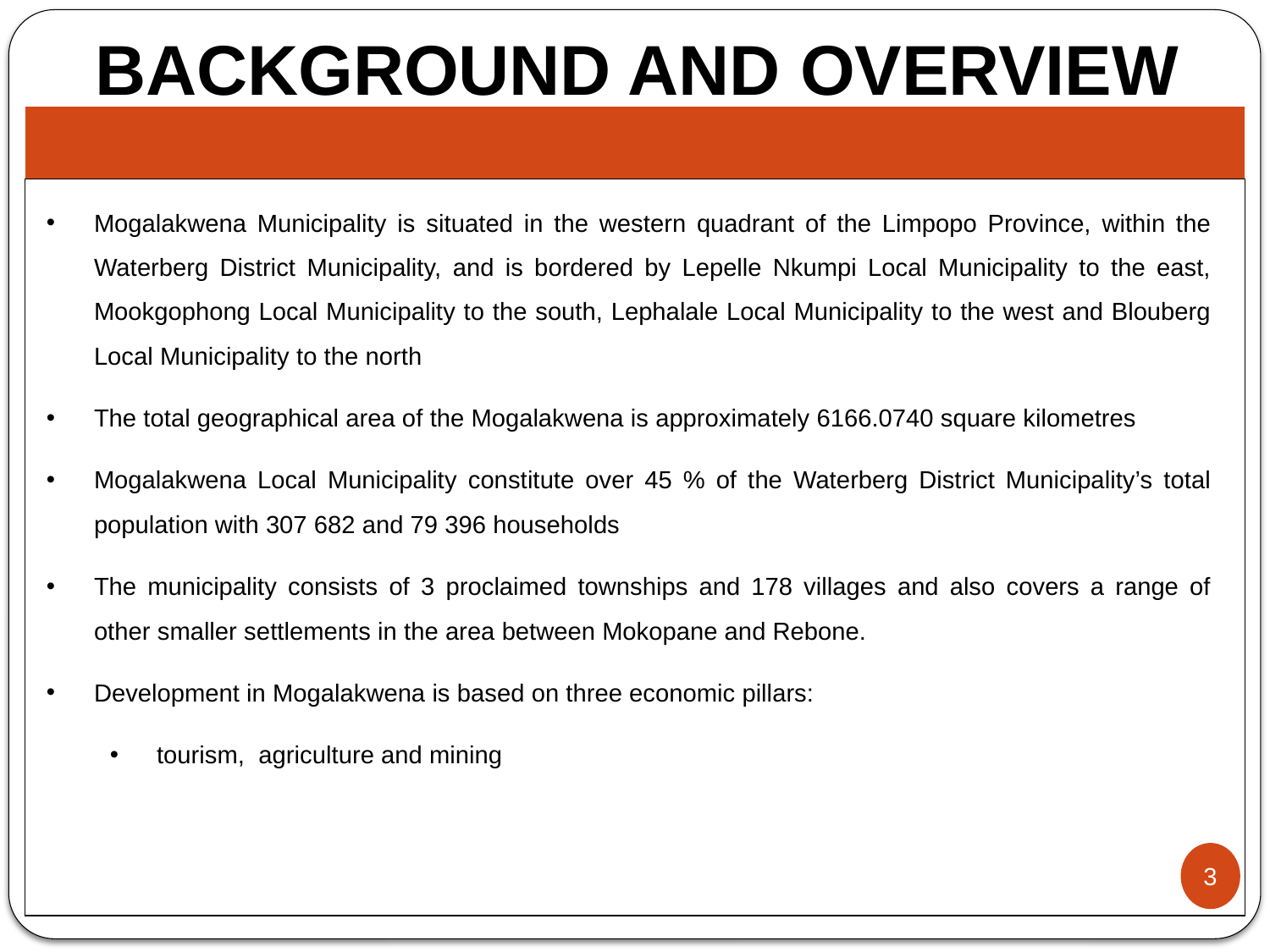

# BACKGROUND AND OVERVIEW
|  |
| --- |
|  |
Mogalakwena Municipality is situated in the western quadrant of the Limpopo Province, within the Waterberg District Municipality, and is bordered by Lepelle Nkumpi Local Municipality to the east, Mookgophong Local Municipality to the south, Lephalale Local Municipality to the west and Blouberg Local Municipality to the north
The total geographical area of the Mogalakwena is approximately 6166.0740 square kilometres
Mogalakwena Local Municipality constitute over 45 % of the Waterberg District Municipality’s total population with 307 682 and 79 396 households
The municipality consists of 3 proclaimed townships and 178 villages and also covers a range of other smaller settlements in the area between Mokopane and Rebone.
Development in Mogalakwena is based on three economic pillars:
 tourism,  agriculture and mining

3